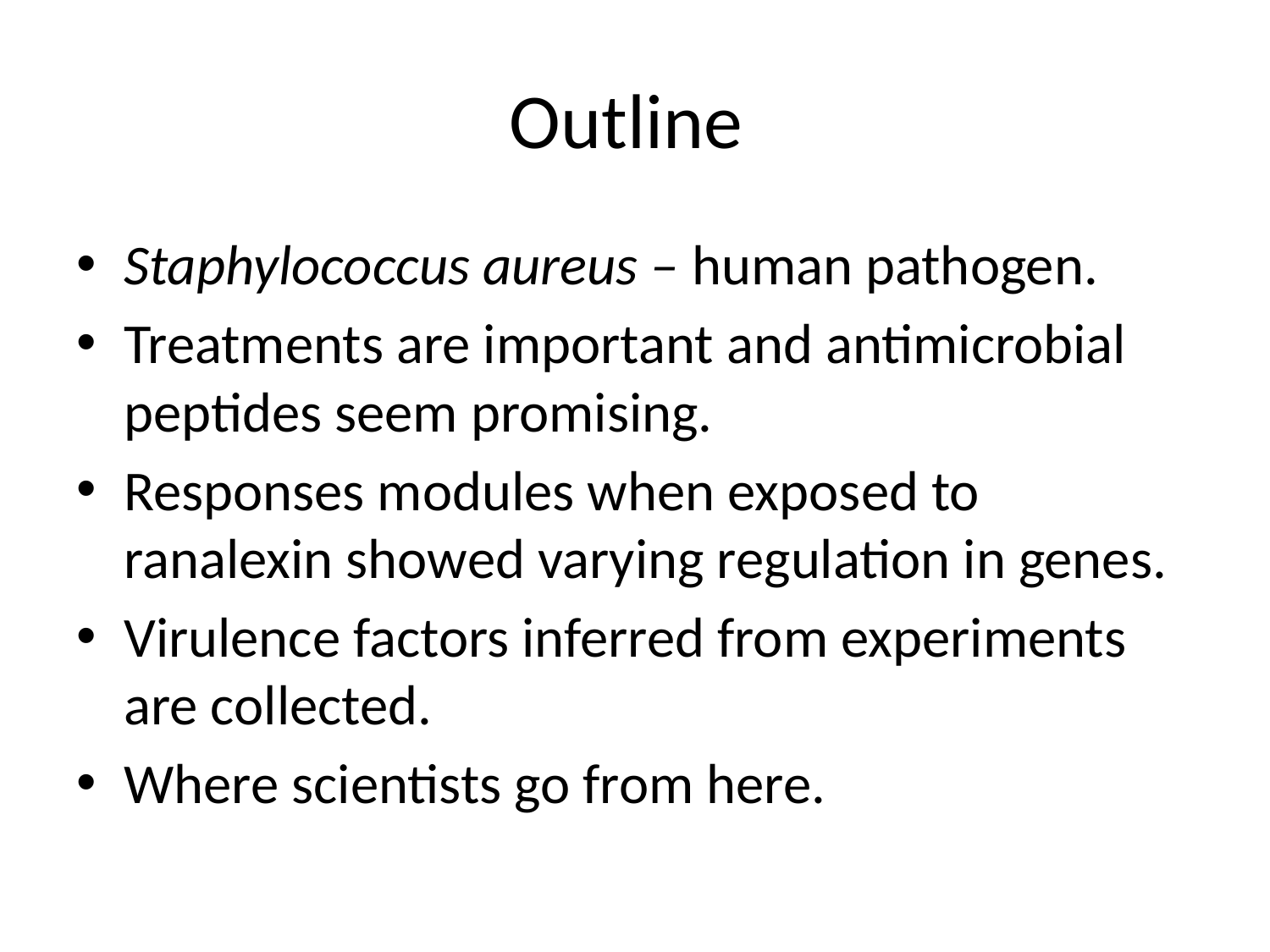

# Outline
Staphylococcus aureus – human pathogen.
Treatments are important and antimicrobial peptides seem promising.
Responses modules when exposed to ranalexin showed varying regulation in genes.
Virulence factors inferred from experiments are collected.
Where scientists go from here.